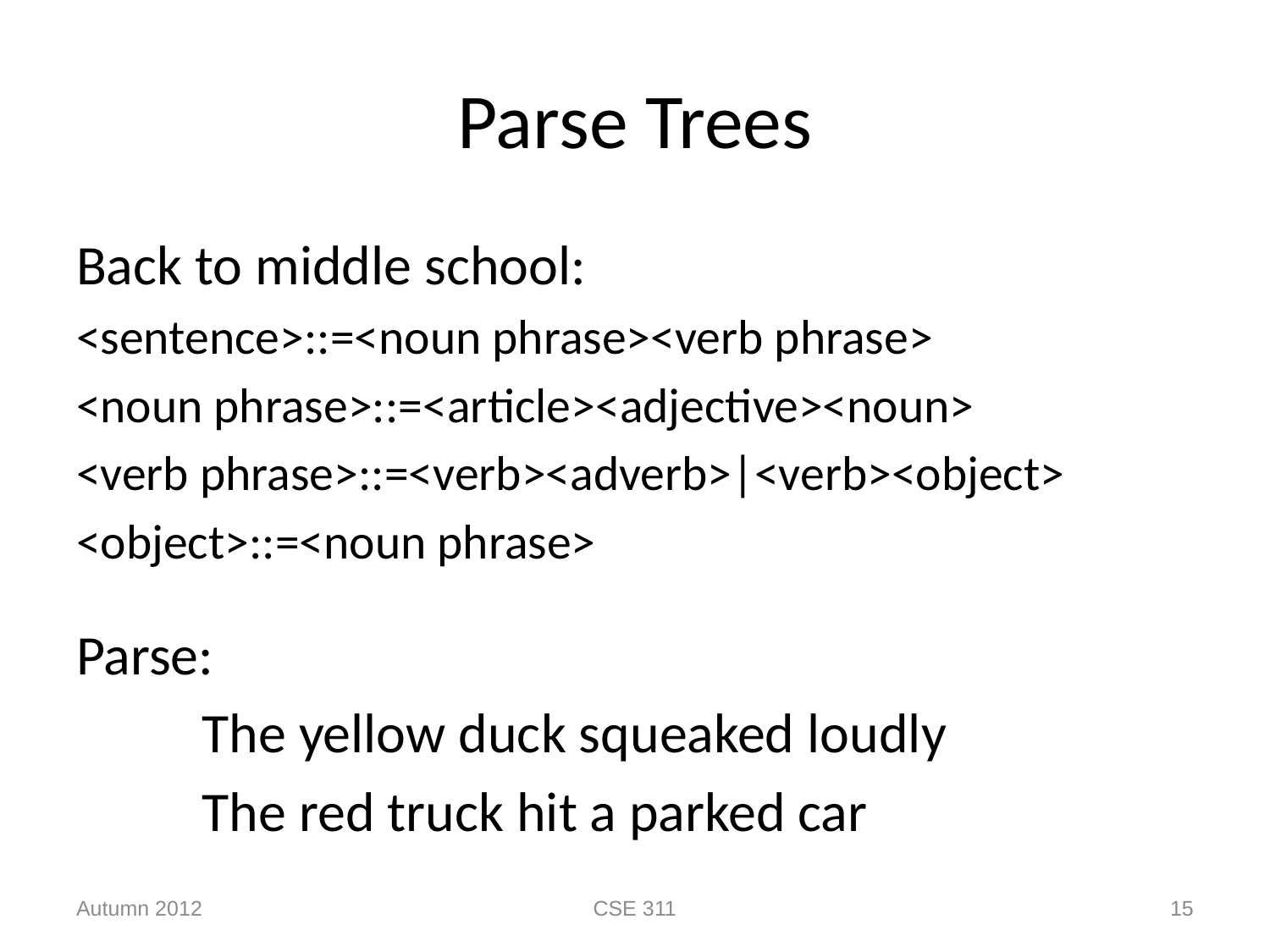

# Parse Trees
Back to middle school:
<sentence>::=<noun phrase><verb phrase>
<noun phrase>::=<article><adjective><noun>
<verb phrase>::=<verb><adverb>|<verb><object>
<object>::=<noun phrase>

Parse:
	The yellow duck squeaked loudly
	The red truck hit a parked car
Autumn 2012
CSE 311
15